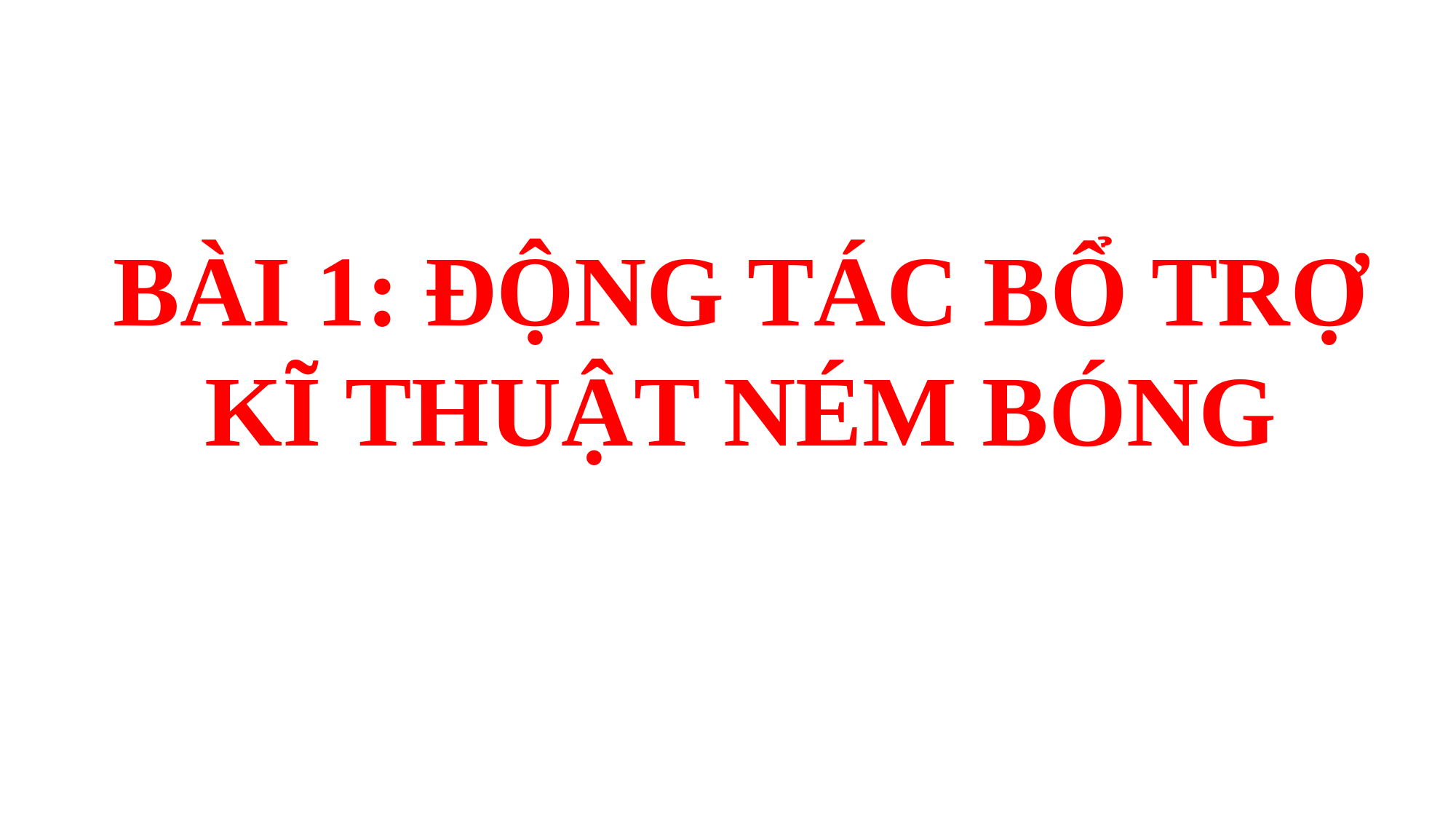

BÀI 1: ĐỘNG TÁC BỔ TRỢ KĨ THUẬT NÉM BÓNG